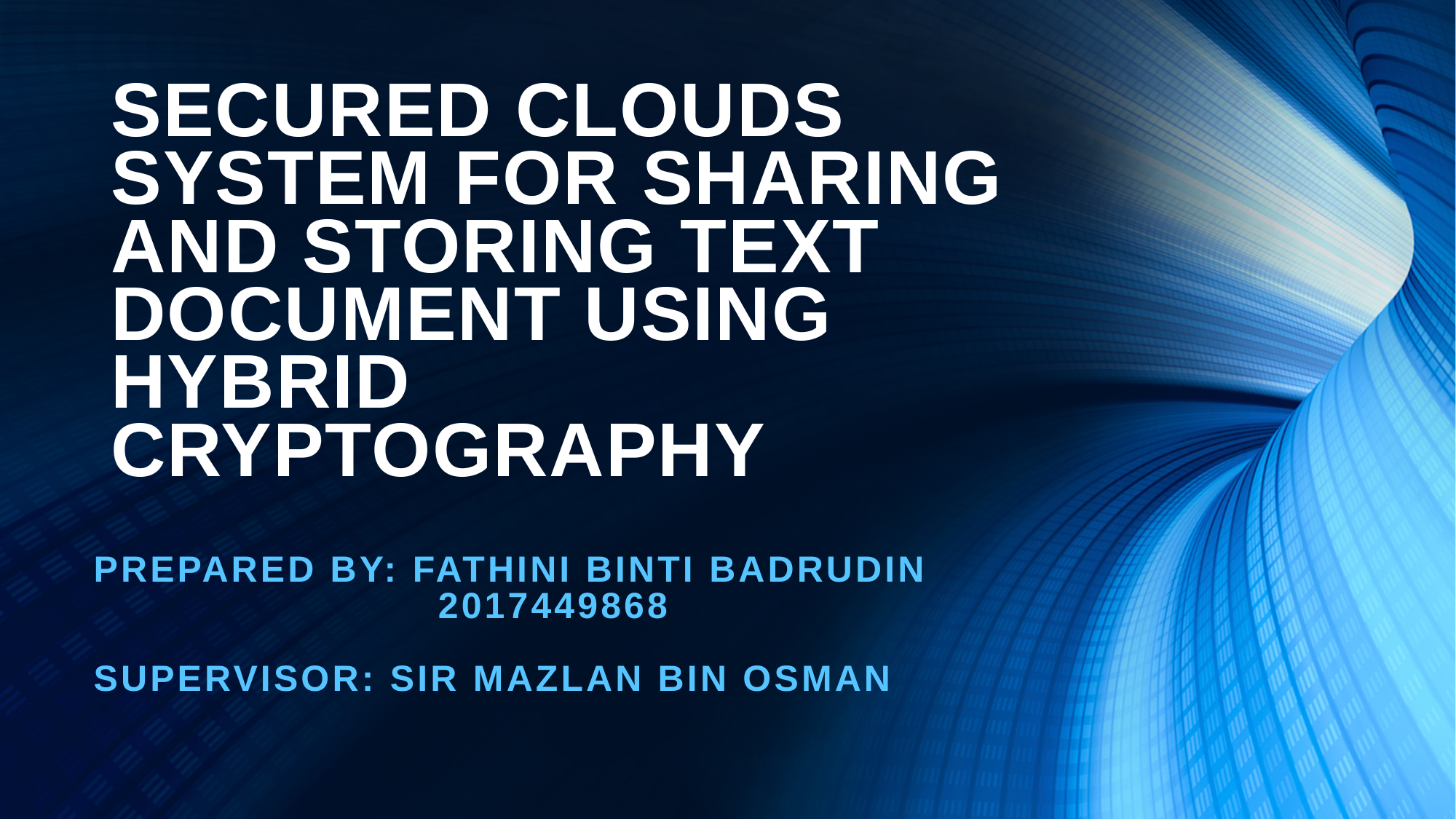

# SECURED CLOUDS SYSTEM FOR SHARING AND STORING TEXT DOCUMENT USING HYBRID CRYPTOGRAPHY
PREPARED BY: FATHINI BINTI BADRUDIN
                          2017449868

SUPERVISOR: SIR MAZLAN BIN OSMAN